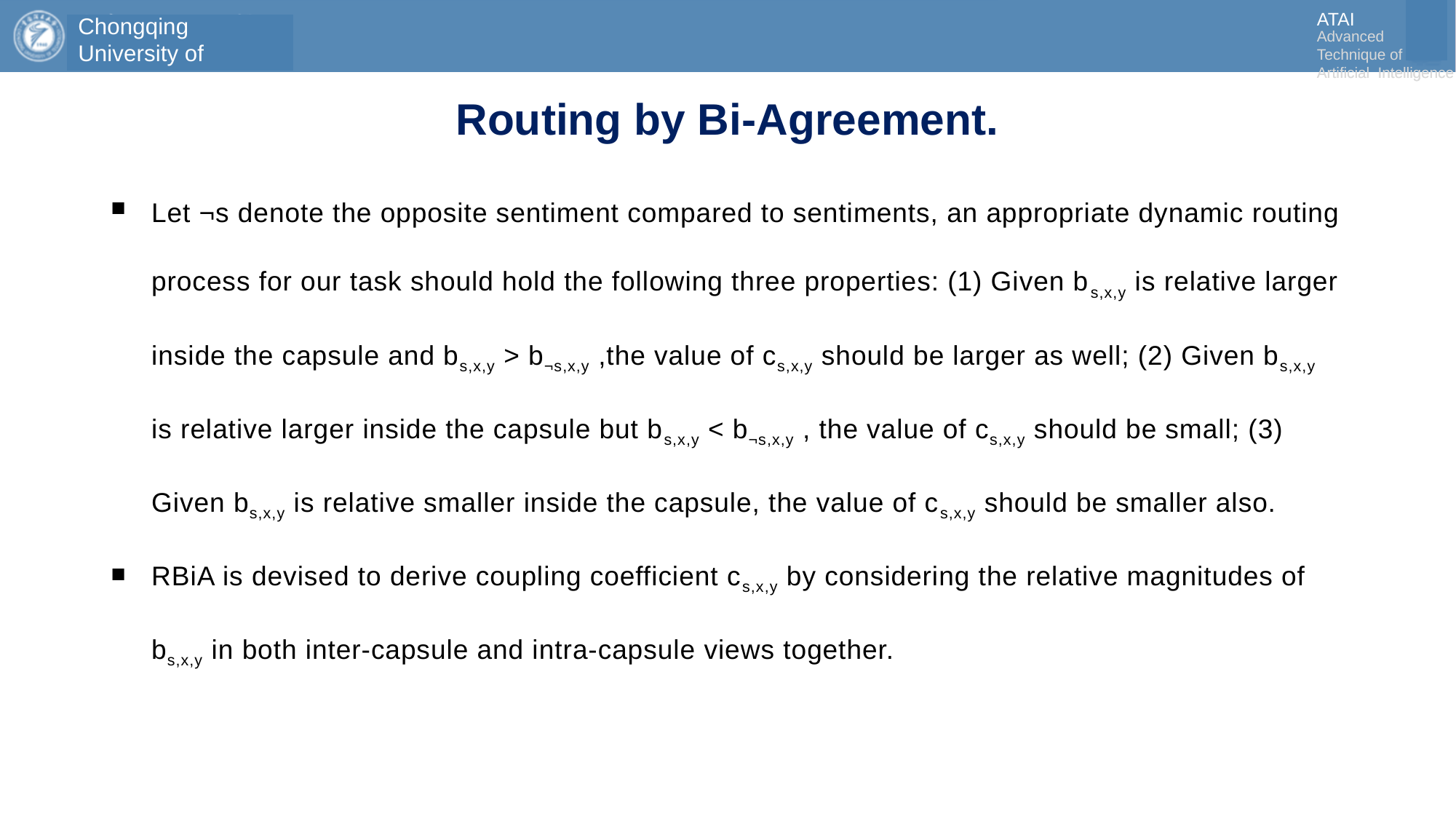

# Routing by Bi-Agreement.
Let ¬s denote the opposite sentiment compared to sentiments, an appropriate dynamic routing process for our task should hold the following three properties: (1) Given bs,x,y is relative larger inside the capsule and bs,x,y > b¬s,x,y ,the value of cs,x,y should be larger as well; (2) Given bs,x,y is relative larger inside the capsule but bs,x,y < b¬s,x,y , the value of cs,x,y should be small; (3) Given bs,x,y is relative smaller inside the capsule, the value of cs,x,y should be smaller also.
RBiA is devised to derive coupling coefficient cs,x,y by considering the relative magnitudes of bs,x,y in both inter-capsule and intra-capsule views together.